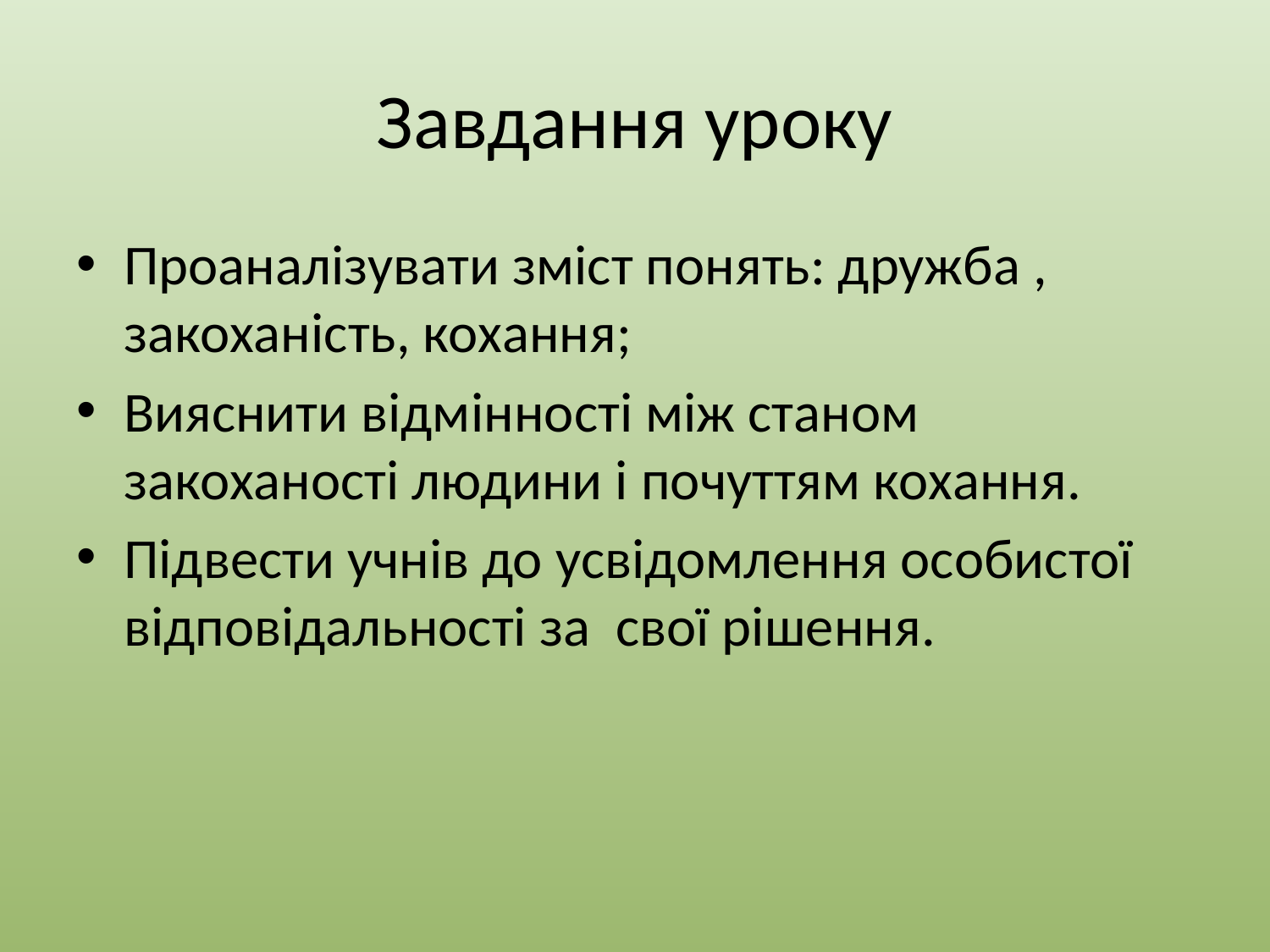

# Завдання уроку
Проаналізувати зміст понять: дружба ,  закоханість, кохання;
Вияснити відмінності між станом закоханості людини і почуттям кохання.
Підвести учнів до усвідомлення особистої відповідальності за  свої рішення.